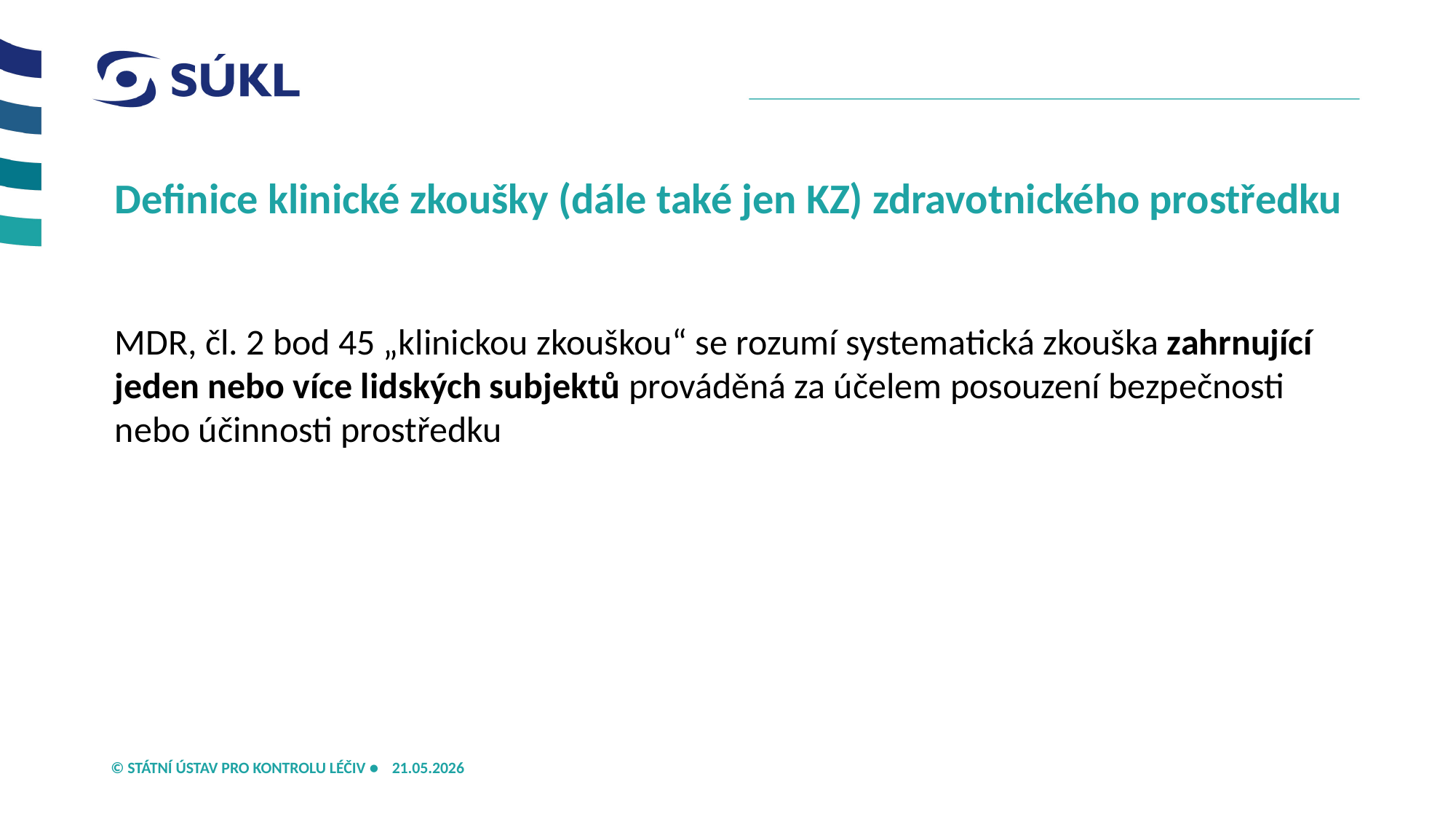

Definice klinické zkoušky (dále také jen KZ) zdravotnického prostředku

MDR, čl. 2 bod 45 „klinickou zkouškou“ se rozumí systematická zkouška zahrnující jeden nebo více lidských subjektů prováděná za účelem posouzení bezpečnosti nebo účinnosti prostředku
21.05.2026